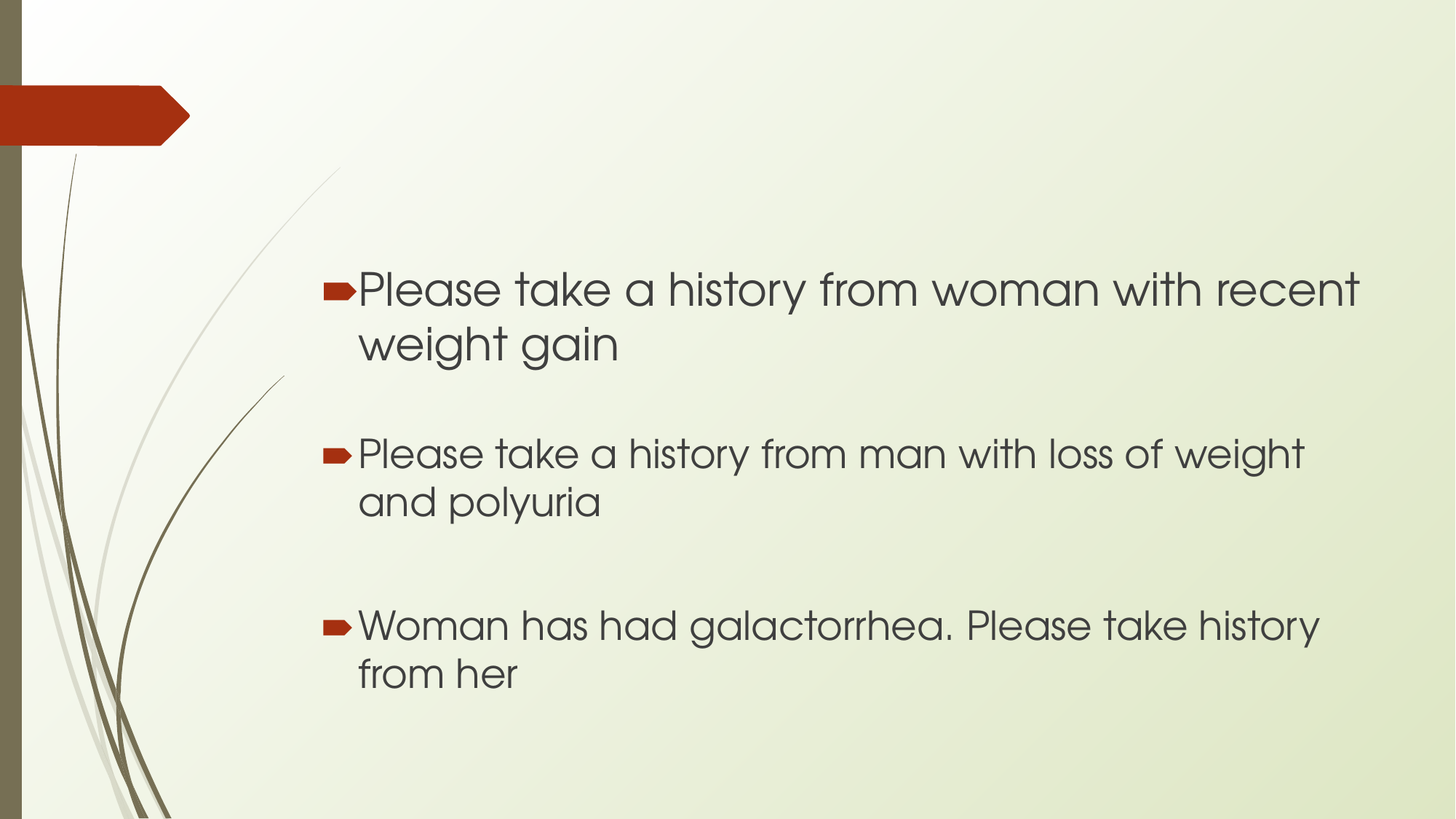

#
Please take a history from woman with recent weight gain

Please take a history from man with loss of weight and polyuria

Woman has had galactorrhea. Please take history from her